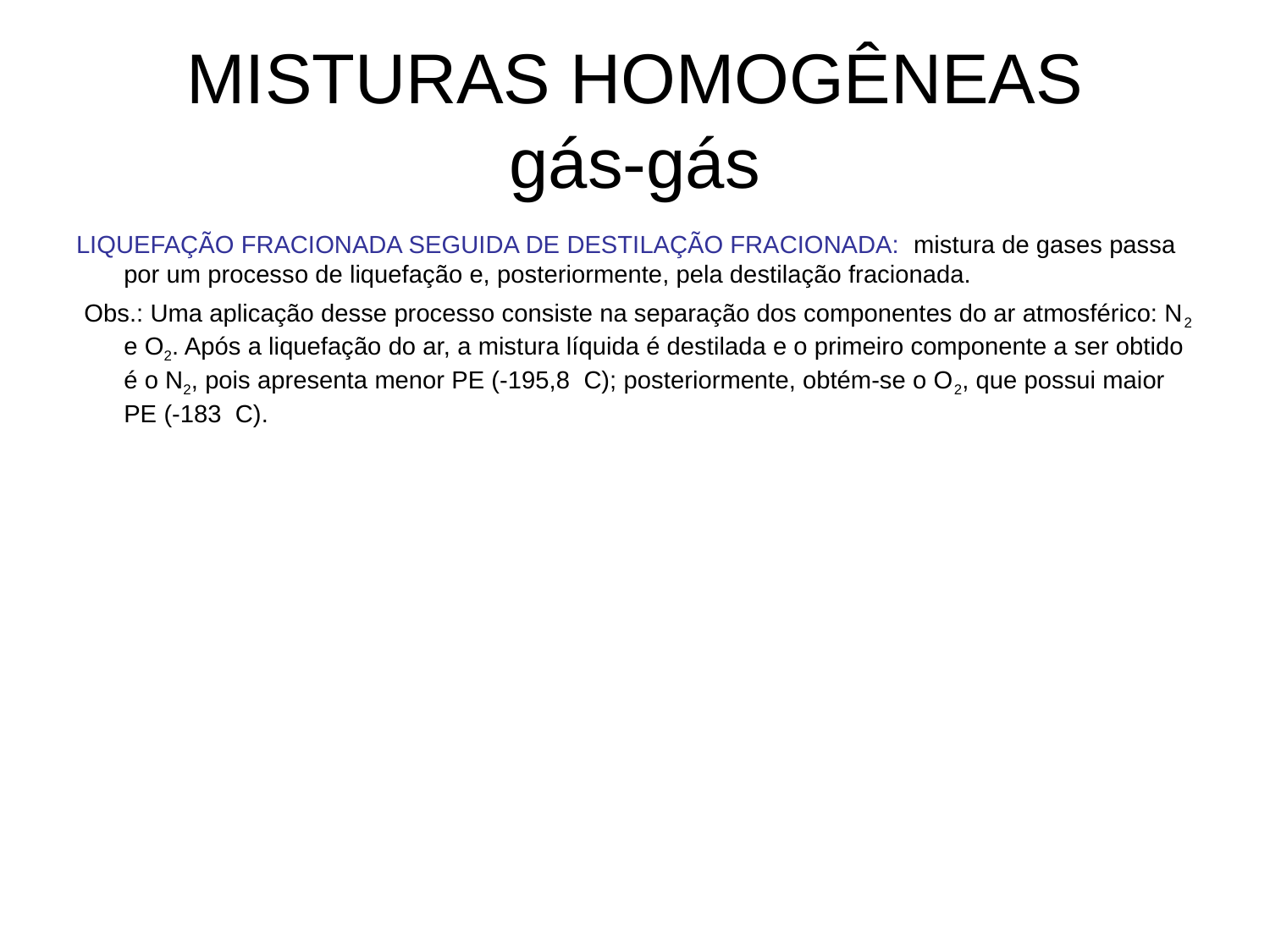

# MISTURAS HOMOGÊNEAS gás-gás
LIQUEFAÇÃO FRACIONADA SEGUIDA DE DESTILAÇÃO FRACIONADA:  mistura de gases passa por um processo de liquefação e, posteriormente, pela destilação fracionada.
 Obs.: Uma aplicação desse processo consiste na separação dos componentes do ar atmosférico: N2 e O2. Após a liquefação do ar, a mistura líquida é destilada e o primeiro componente a ser obtido é o N2, pois apresenta menor PE (-195,8  C); posteriormente, obtém-se o O2, que possui maior PE (-183  C).